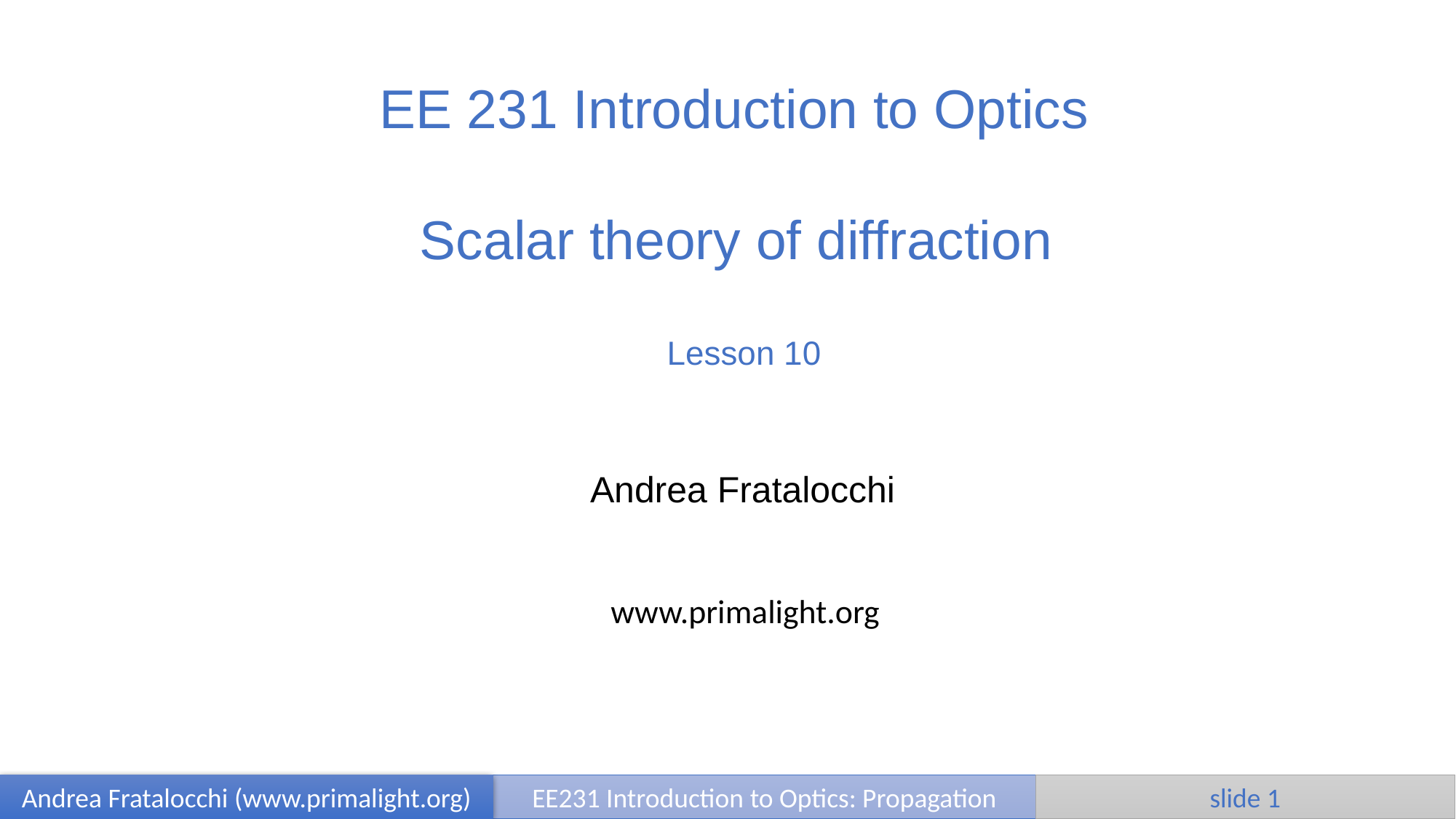

EE 231 Introduction to Optics

Scalar theory of diffraction
Lesson 10
Andrea Fratalocchi
www.primalight.org